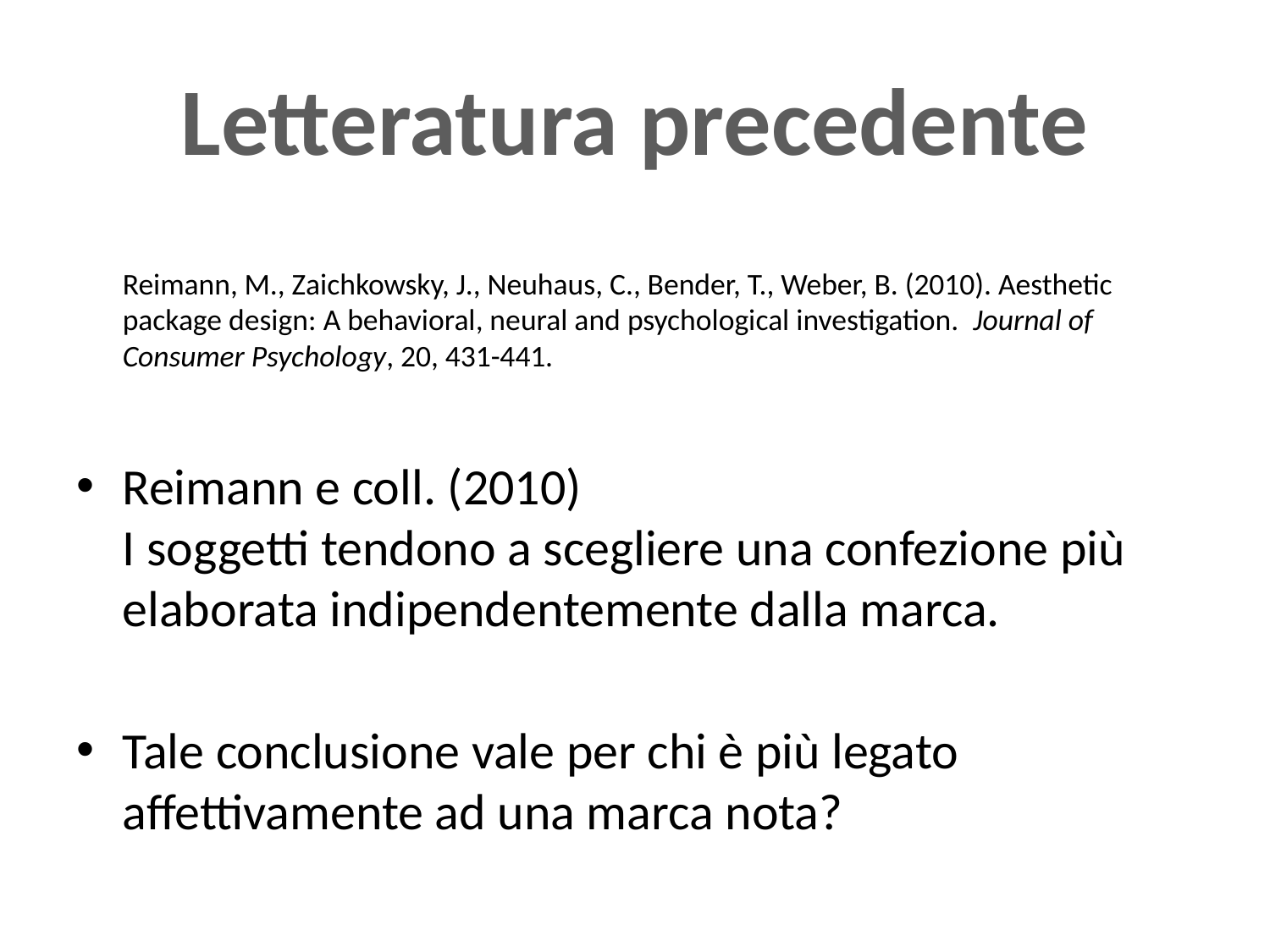

# Letteratura precedente
Reimann, M., Zaichkowsky, J., Neuhaus, C., Bender, T., Weber, B. (2010). Aesthetic package design: A behavioral, neural and psychological investigation.  Journal of Consumer Psychology, 20, 431-441.

Reimann e coll. (2010)
I soggetti tendono a scegliere una confezione più elaborata indipendentemente dalla marca.

Tale conclusione vale per chi è più legato affettivamente ad una marca nota?